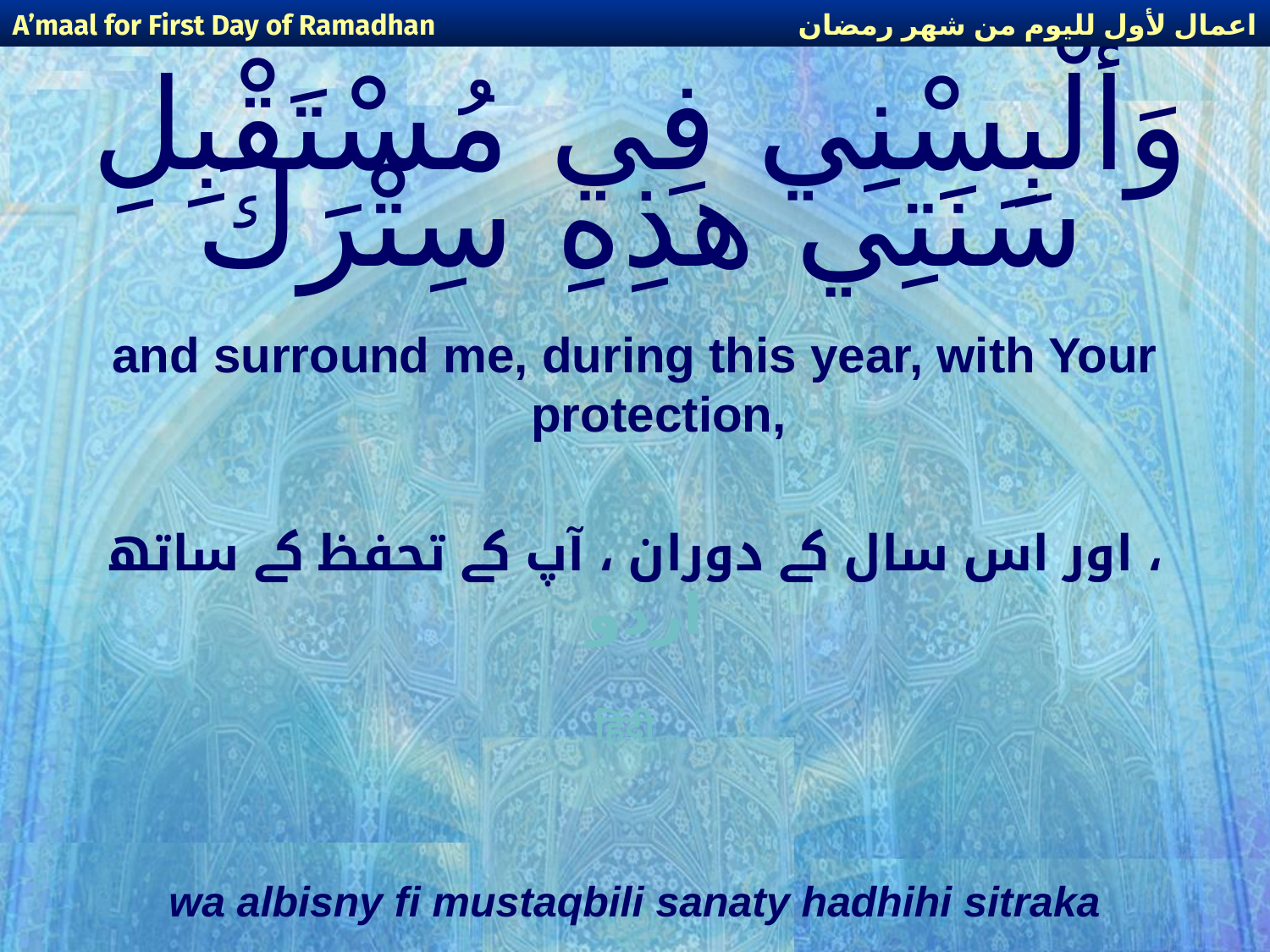

اعمال لأول لليوم من شهر رمضان
A’maal for First Day of Ramadhan
# وَأَلْبِسْنِي فِي مُسْتَقْبِلِ سَنَتِي هذِهِ سِتْرَكَ
and surround me, during this year, with Your protection,

اور اس سال کے دوران ، آپ کے تحفظ کے ساتھ ،

اردو
हिंदी
wa albisny fi mustaqbili sanaty hadhihi sitraka